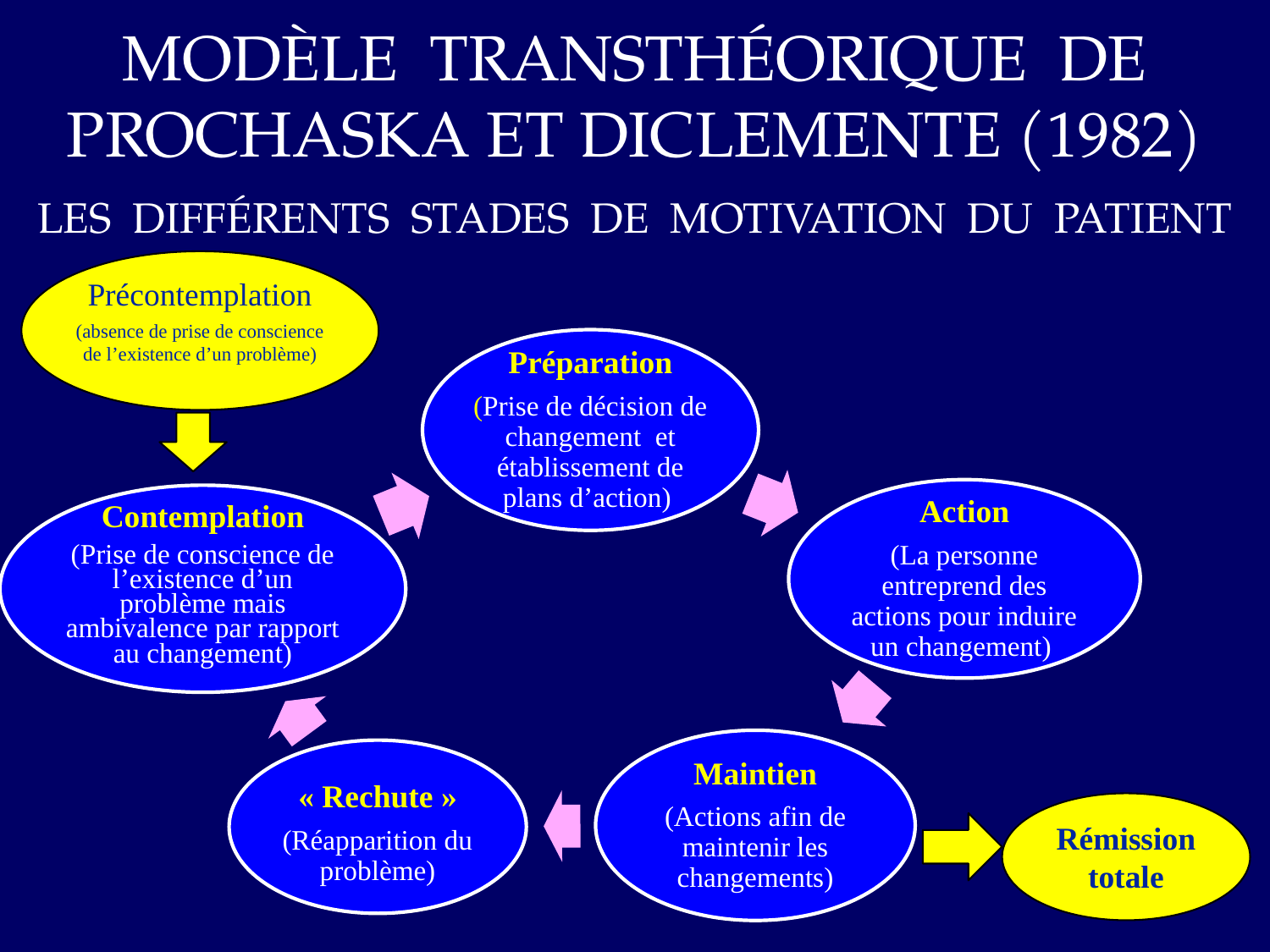

# MODÈLE  TRANSTHÉORIQUE  DE PROCHASKA ET DICLEMENTE (1982) LES  DIFFÉRENTS  STADES  DE  MOTIVATION  DU  PATIENT
Préparation
(Prise de décision de changement  et établissement de plans d’action)

Action
(La personne entreprend des actions pour induire un changement)

Maintien
(Actions afin de maintenir les changements)

« Rechute »
(Réapparition du problème)

Contemplation
(Prise de conscience de l’existence d’un problème mais ambivalence par rapport au changement)

Précontemplation
(absence de prise de conscience de l’existence d’un problème)

Rémission totale